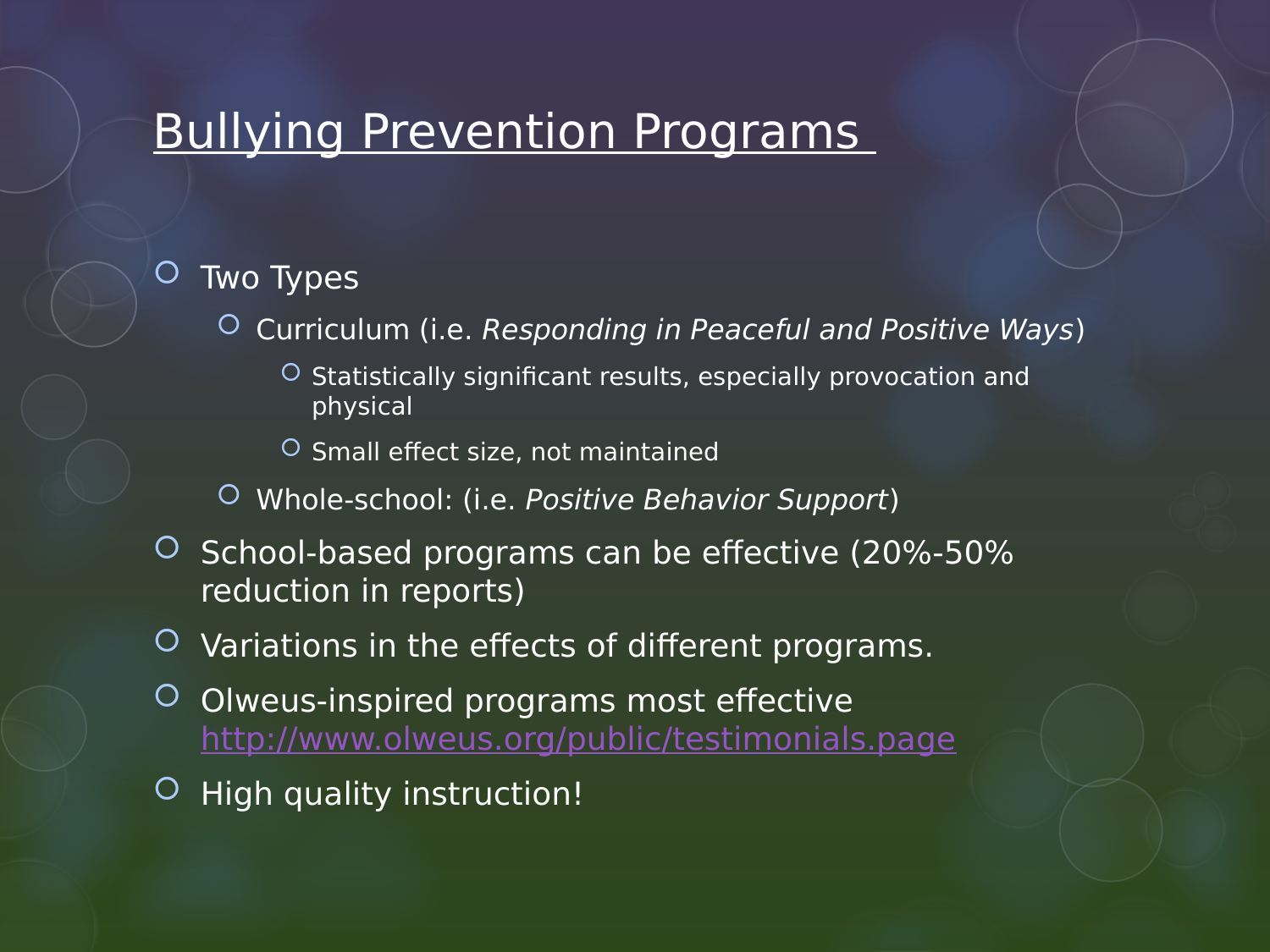

# Bullying Prevention Programs
Two Types
Curriculum (i.e. Responding in Peaceful and Positive Ways)
Statistically significant results, especially provocation and physical
Small effect size, not maintained
Whole-school: (i.e. Positive Behavior Support)
School-based programs can be effective (20%-50% reduction in reports)
Variations in the effects of different programs.
Olweus-inspired programs most effective http://www.olweus.org/public/testimonials.page
High quality instruction!